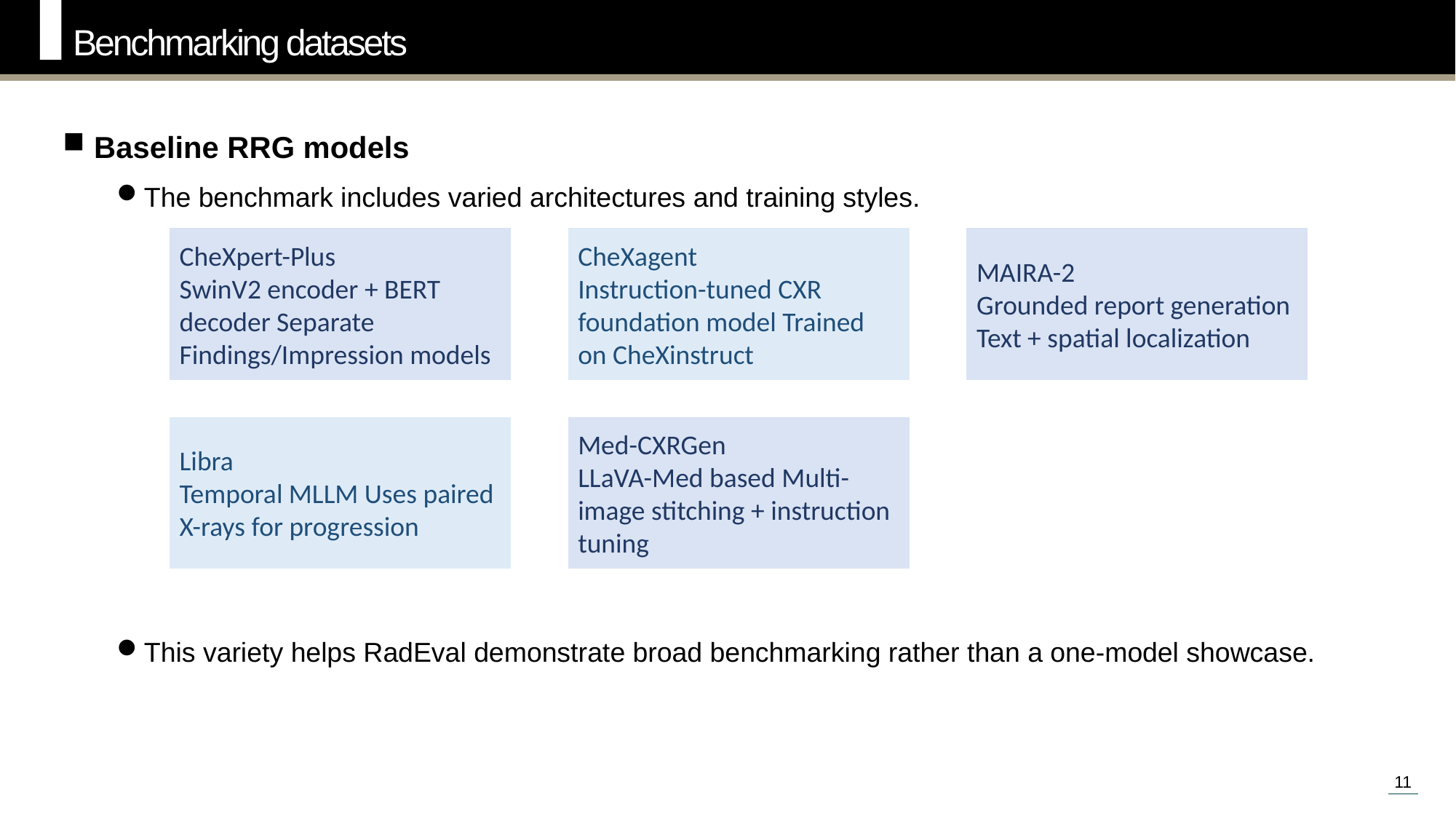

Benchmarking datasets
Baseline RRG models
The benchmark includes varied architectures and training styles.

This variety helps RadEval demonstrate broad benchmarking rather than a one-model showcase.
CheXpert-Plus
SwinV2 encoder + BERT decoder Separate Findings/Impression models
CheXagent
Instruction-tuned CXR foundation model Trained on CheXinstruct
MAIRA-2
Grounded report generation Text + spatial localization
Libra
Temporal MLLM Uses paired X-rays for progression
Med-CXRGen
LLaVA-Med based Multi-image stitching + instruction tuning